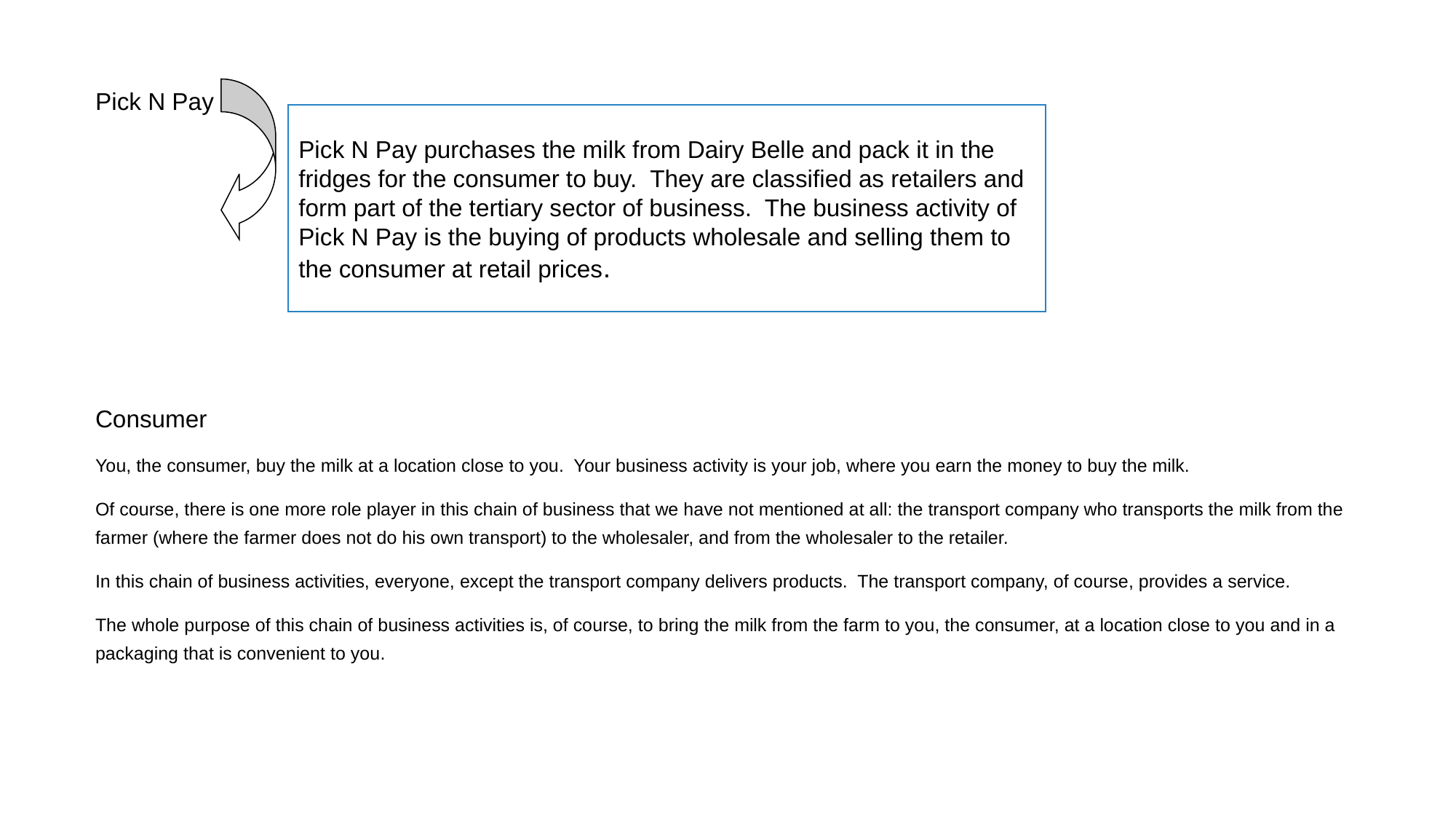

Pick N Pay

Consumer
You, the consumer, buy the milk at a location close to you.  Your business activity is your job, where you earn the money to buy the milk.
Of course, there is one more role player in this chain of business that we have not mentioned at all: the transport company who transports the milk from the farmer (where the farmer does not do his own transport) to the wholesaler, and from the wholesaler to the retailer.
In this chain of business activities, everyone, except the transport company delivers products.  The transport company, of course, provides a service.
The whole purpose of this chain of business activities is, of course, to bring the milk from the farm to you, the consumer, at a location close to you and in a packaging that is convenient to you.

Pick N Pay purchases the milk from Dairy Belle and pack it in the fridges for the consumer to buy.  They are classified as retailers and form part of the tertiary sector of business.  The business activity of Pick N Pay is the buying of products wholesale and selling them to the consumer at retail prices.